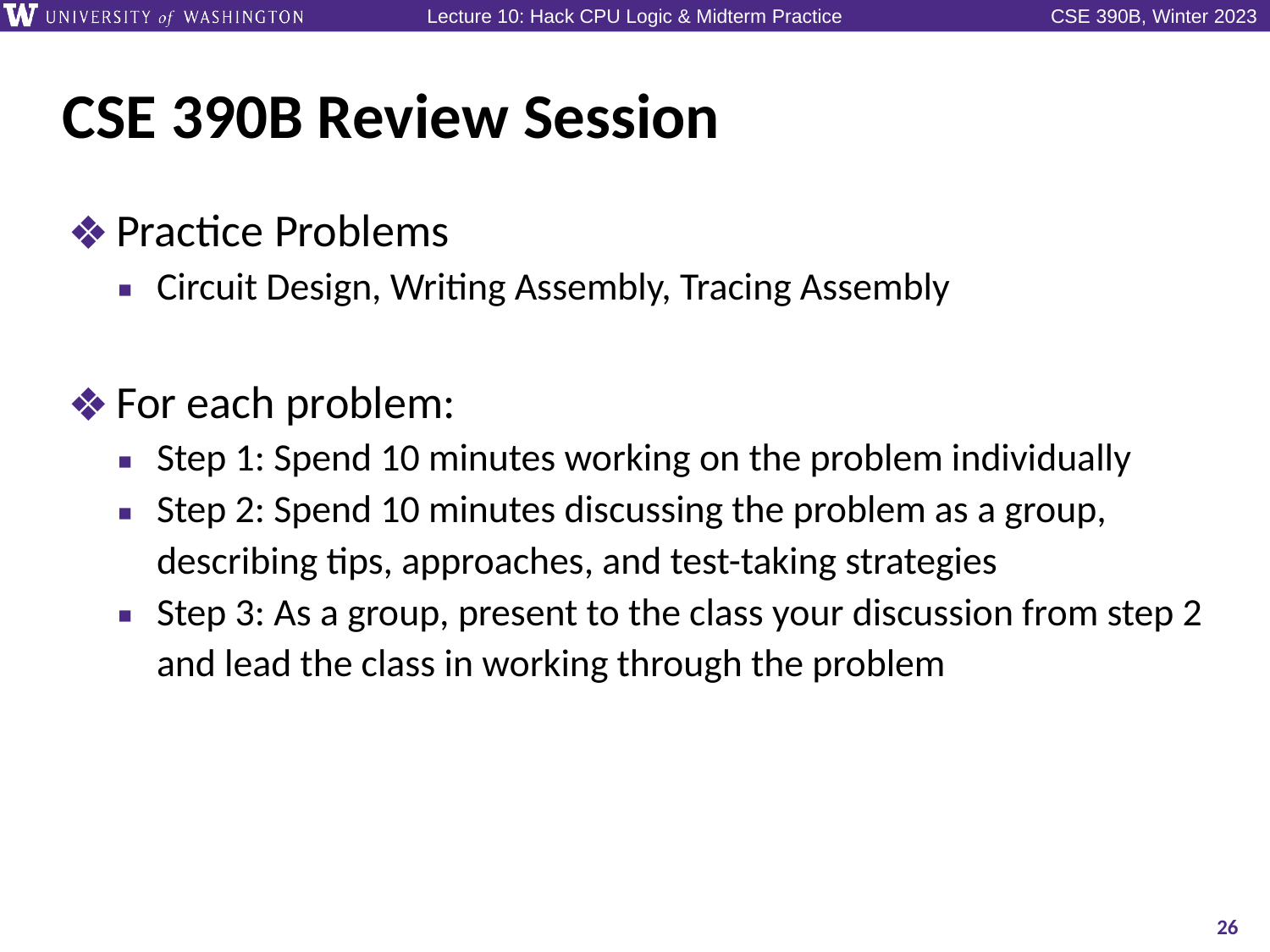

# CSE 390B Review Session
Practice Problems
Circuit Design, Writing Assembly, Tracing Assembly

For each problem:
Step 1: Spend 10 minutes working on the problem individually
Step 2: Spend 10 minutes discussing the problem as a group, describing tips, approaches, and test-taking strategies
Step 3: As a group, present to the class your discussion from step 2 and lead the class in working through the problem

26